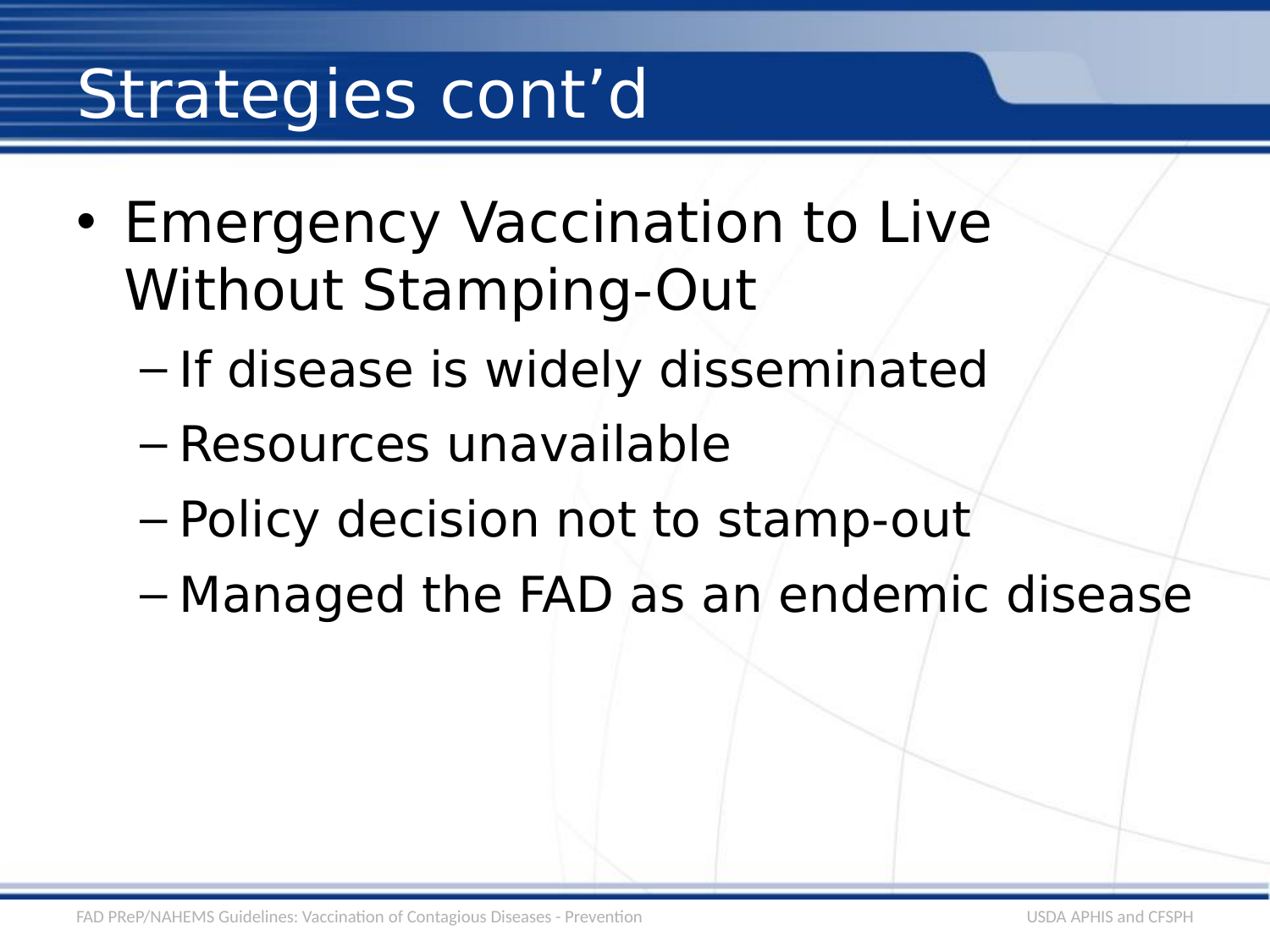

# Strategies cont’d
Emergency Vaccination to Live Without Stamping-Out
If disease is widely disseminated
Resources unavailable
Policy decision not to stamp-out
Managed the FAD as an endemic disease
FAD PReP/NAHEMS Guidelines: Vaccination of Contagious Diseases - Prevention
USDA APHIS and CFSPH